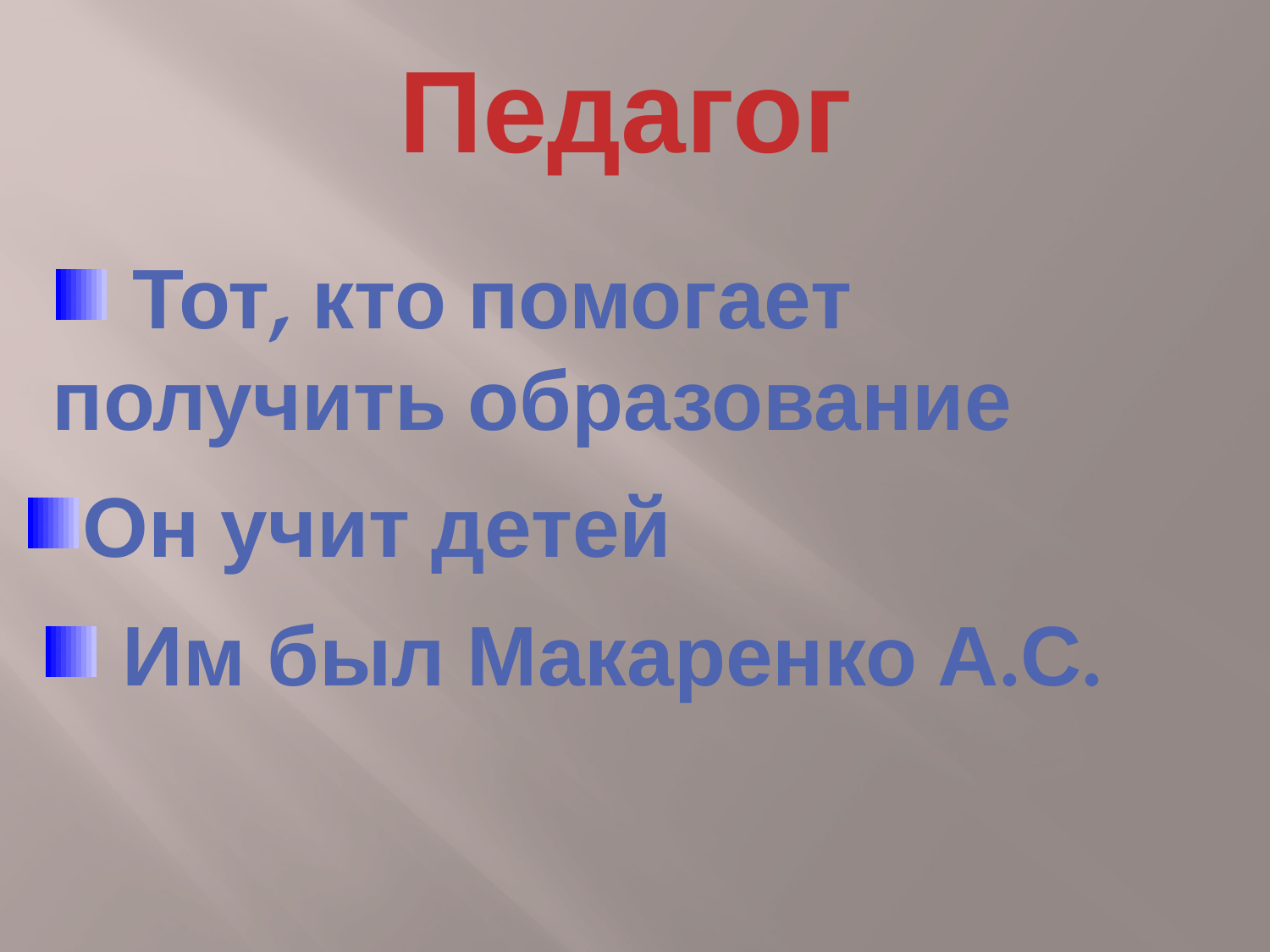

Педагог
 Тот, кто помогает получить образование
Он учит детей
 Им был Макаренко А.С.